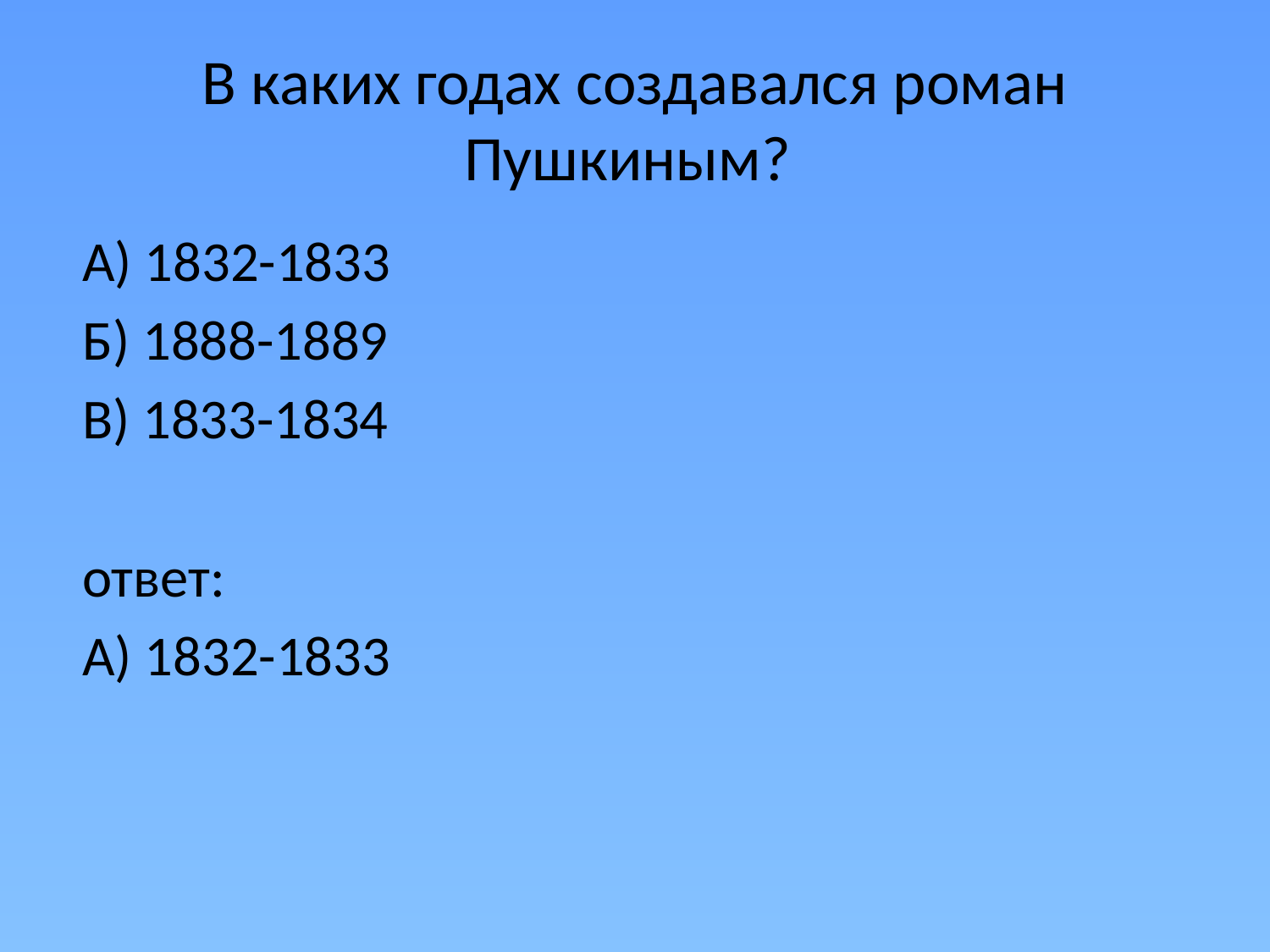

# В каких годах создавался роман Пушкиным?
А) 1832-1833
Б) 1888-1889
В) 1833-1834

ответ:
А) 1832-1833